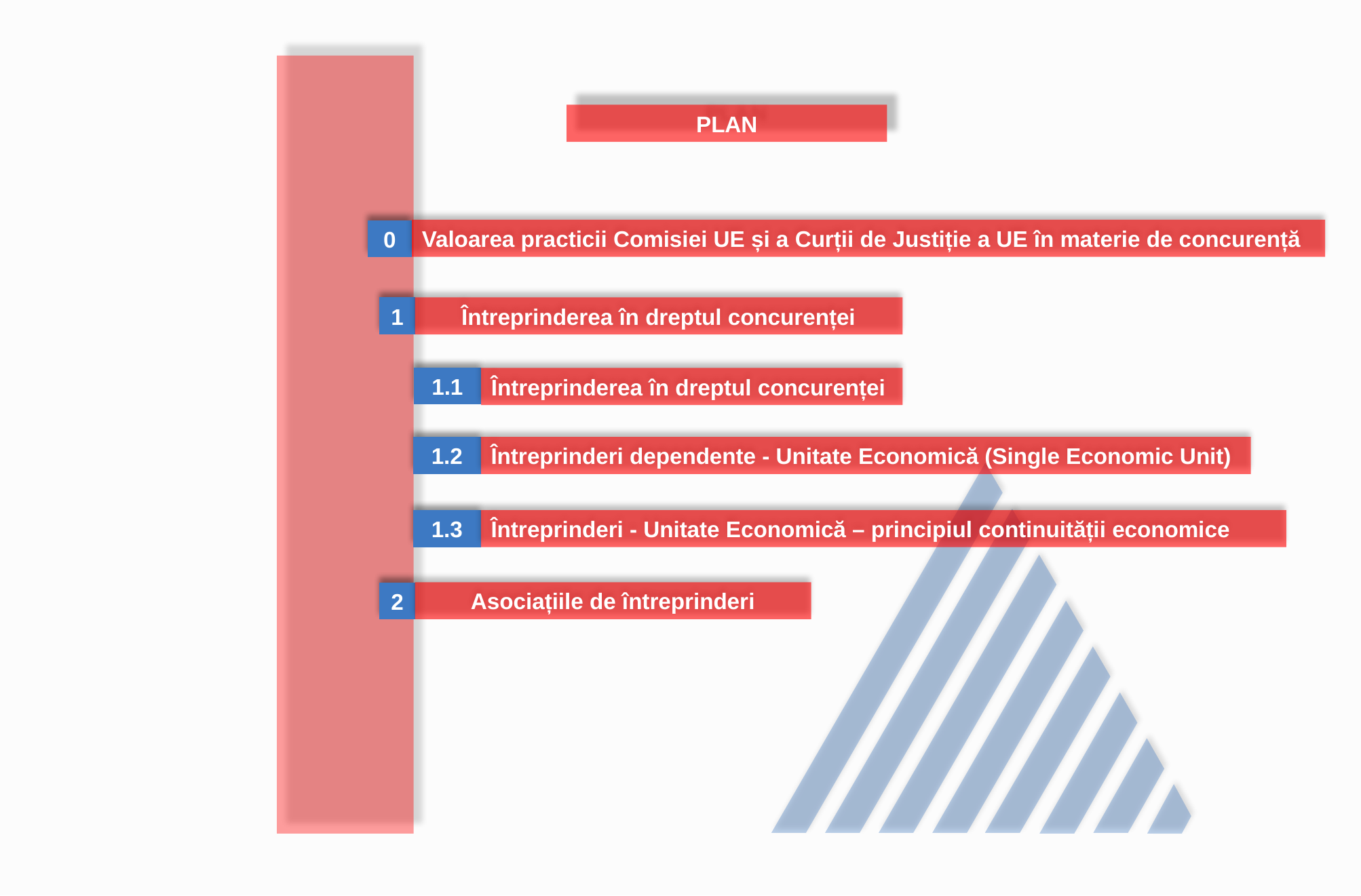

PLAN
Valoarea practicii Comisiei UE și a Curții de Justiție a UE în materie de concurență
0
1
Întreprinderea în dreptul concurenței
1.1
Întreprinderea în dreptul concurenței
1.2
Întreprinderi dependente - Unitate Economică (Single Economic Unit)
1.3
Întreprinderi - Unitate Economică – principiul continuității economice
Asociațiile de întreprinderi
2